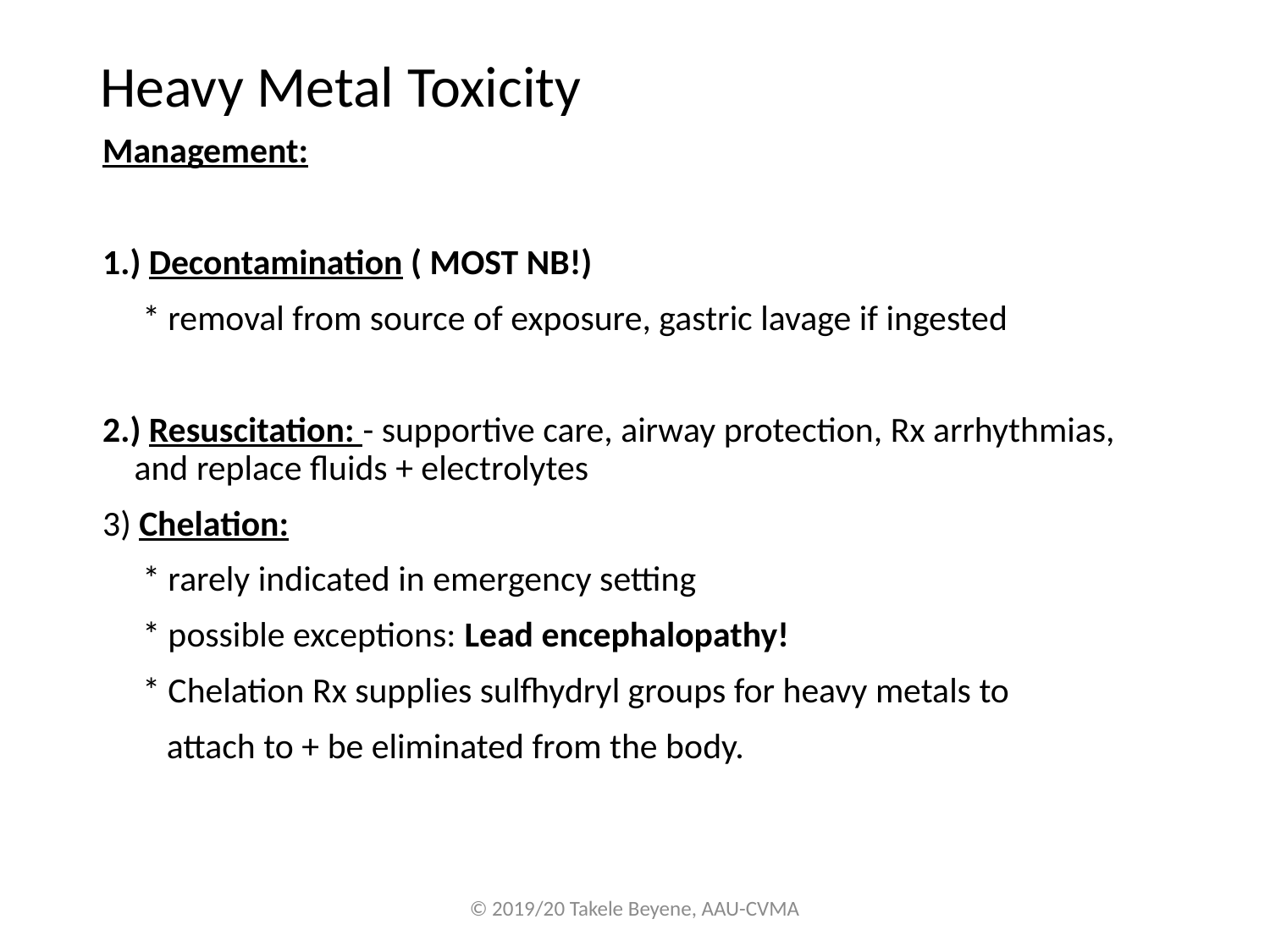

# Heavy Metal Toxicity
Management:

1.) Decontamination ( MOST NB!)
     * removal from source of exposure, gastric lavage if ingested

2.) Resuscitation: - supportive care, airway protection, Rx arrhythmias, and replace fluids + electrolytes
3) Chelation:
     * rarely indicated in emergency setting
     * possible exceptions: Lead encephalopathy!
     * Chelation Rx supplies sulfhydryl groups for heavy metals to
        attach to + be eliminated from the body.

© 2019/20 Takele Beyene, AAU-CVMA